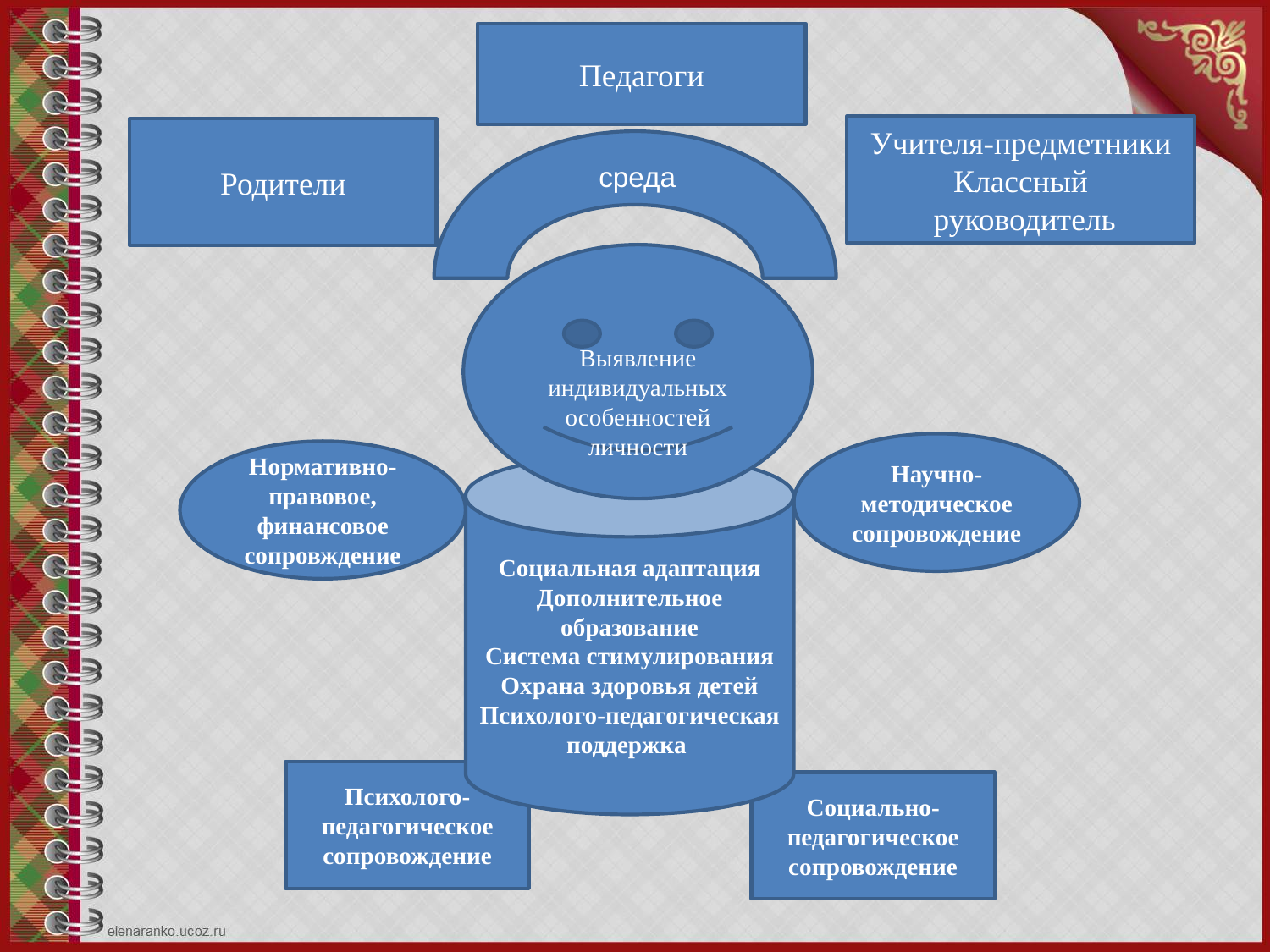

Педагоги
Учителя-предметники
Классный
 руководитель
Родители

среда

Выявление индивидуальных особенностей личности
Научно-методическое сопровождение
Нормативно-правовое, финансовое сопровждение
Социальная адаптация
Дополнительное образование
Система стимулирования
Охрана здоровья детей
Психолого-педагогическая поддержка
Психолого-педагогическое сопровождение
Социально-педагогическое сопровождение